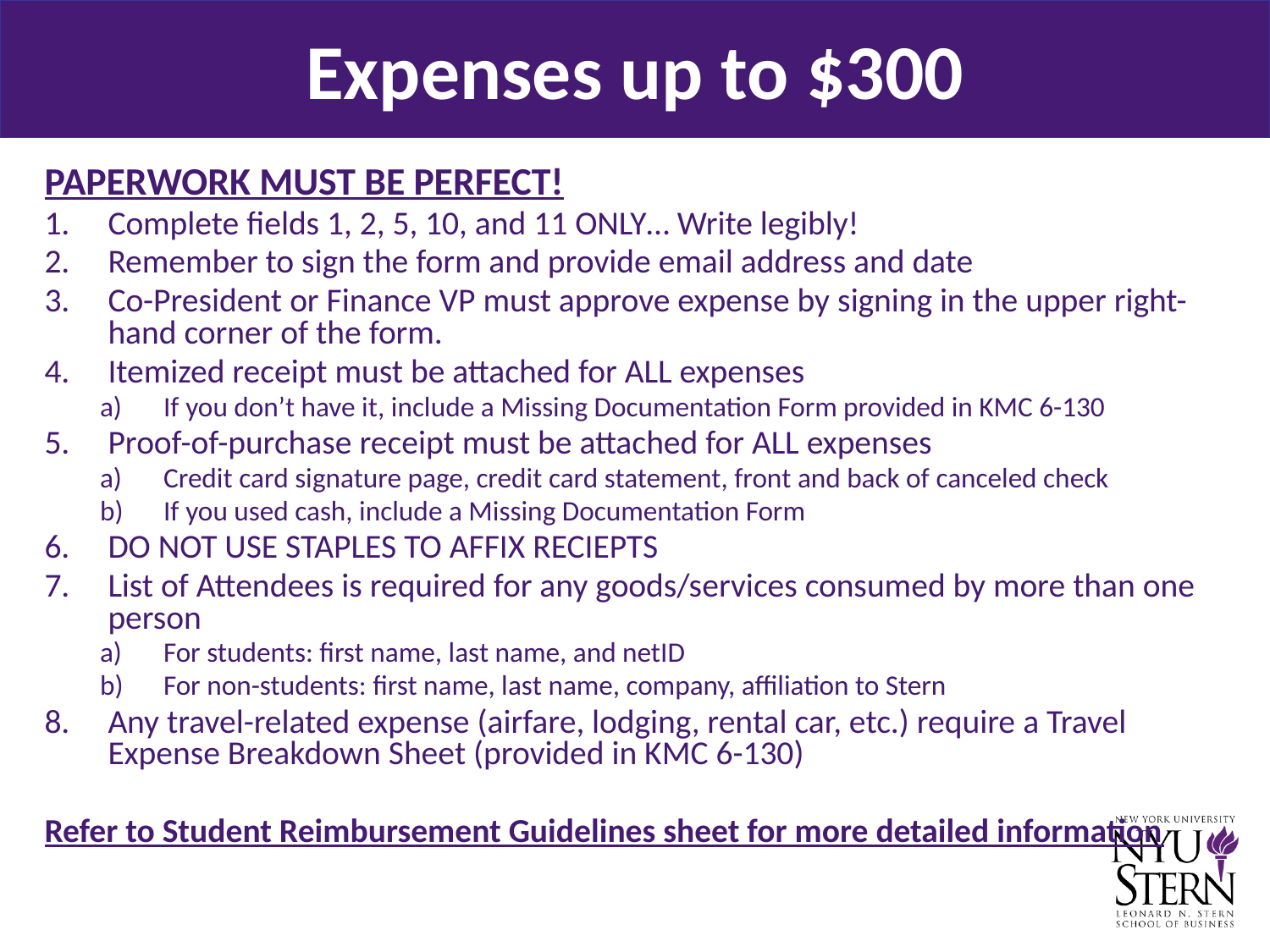

Expenses up to $300
PAPERWORK MUST BE PERFECT!
Complete fields 1, 2, 5, 10, and 11 ONLY… Write legibly!
Remember to sign the form and provide email address and date
Co-President or Finance VP must approve expense by signing in the upper right-hand corner of the form.
Itemized receipt must be attached for ALL expenses
If you don’t have it, include a Missing Documentation Form provided in KMC 6-130
Proof-of-purchase receipt must be attached for ALL expenses
Credit card signature page, credit card statement, front and back of canceled check
If you used cash, include a Missing Documentation Form
DO NOT USE STAPLES TO AFFIX RECIEPTS
List of Attendees is required for any goods/services consumed by more than one person
For students: first name, last name, and netID
For non-students: first name, last name, company, affiliation to Stern
Any travel-related expense (airfare, lodging, rental car, etc.) require a Travel Expense Breakdown Sheet (provided in KMC 6-130)

Refer to Student Reimbursement Guidelines sheet for more detailed information